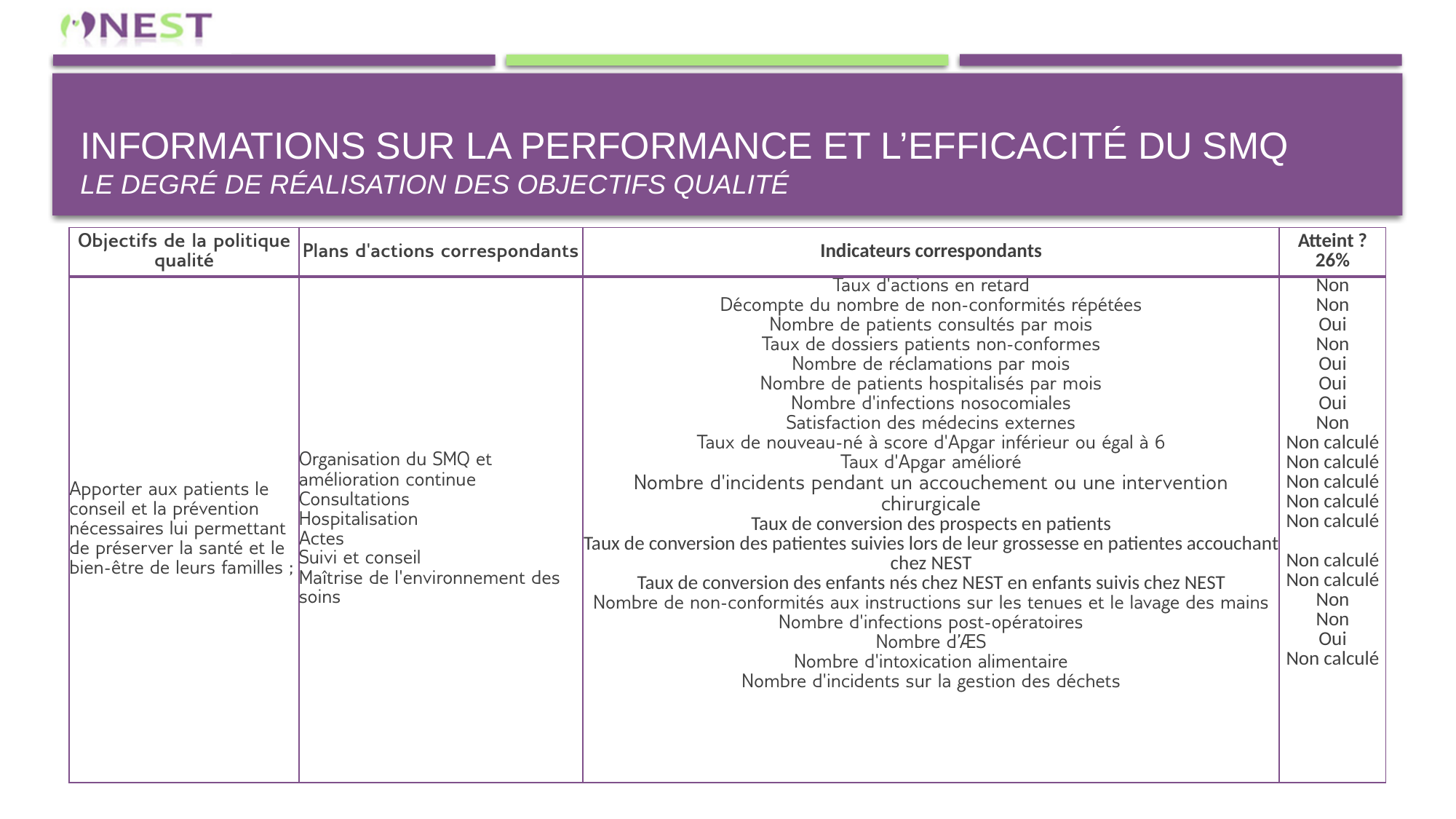

# Informations sur la performance et l’efficacité du sMQ LE DEGRÉ DE RÉALISATION DES OBJECTIFS QUALITÉ
| Objectifs de la politique qualité | Plans d'actions correspondants | Indicateurs correspondants | Atteint ? 26% |
| --- | --- | --- | --- |
| Apporter aux patients le conseil et la prévention nécessaires lui permettant de préserver la santé et le bien-être de leurs familles ; | Organisation du SMQ et amélioration continue Consultations Hospitalisation Actes Suivi et conseil Maîtrise de l'environnement des soins | Taux d'actions en retard Décompte du nombre de non-conformités répétées Nombre de patients consultés par mois Taux de dossiers patients non-conformes Nombre de réclamations par mois Nombre de patients hospitalisés par mois Nombre d'infections nosocomiales Satisfaction des médecins externes Taux de nouveau-né à score d'Apgar inférieur ou égal à 6 Taux d'Apgar amélioré Nombre d'incidents pendant un accouchement ou une intervention chirurgicale Taux de conversion des prospects en patients Taux de conversion des patientes suivies lors de leur grossesse en patientes accouchant chez NEST Taux de conversion des enfants nés chez NEST en enfants suivis chez NEST Nombre de non-conformités aux instructions sur les tenues et le lavage des mains Nombre d'infections post-opératoires Nombre d’AES Nombre d'intoxication alimentaire Nombre d'incidents sur la gestion des déchets | Non Non Oui Non Oui Oui Oui Non Non calculé Non calculé Non calculé Non calculé Non calculé Non calculé Non calculé Non Non Oui Non calculé |